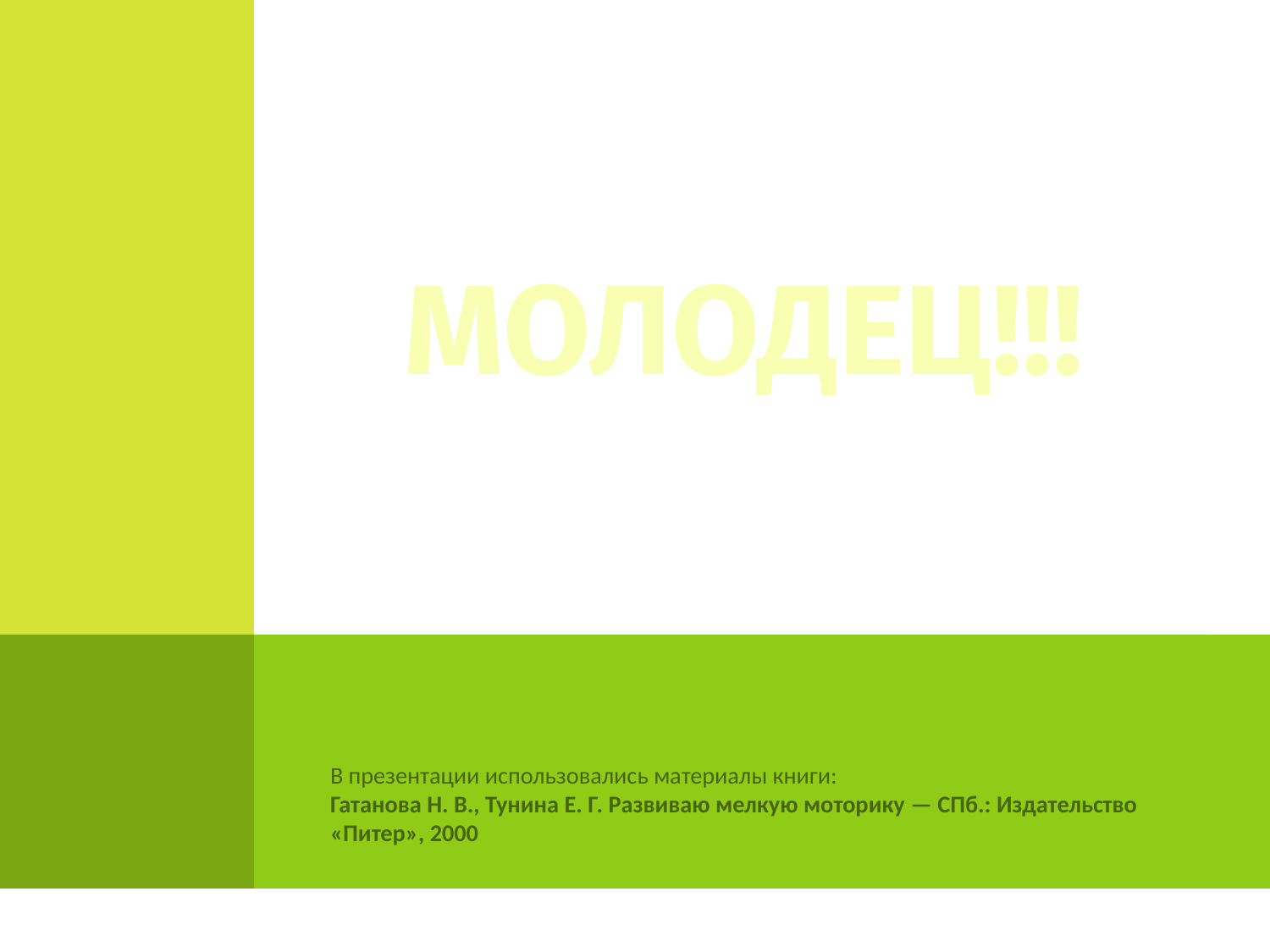

# МОЛОДЕЦ!!!
В презентации использовались материалы книги:
Гатанова Н. В., Тунина Е. Г. Развиваю мелкую моторику — СПб.: Издательство «Питер», 2000